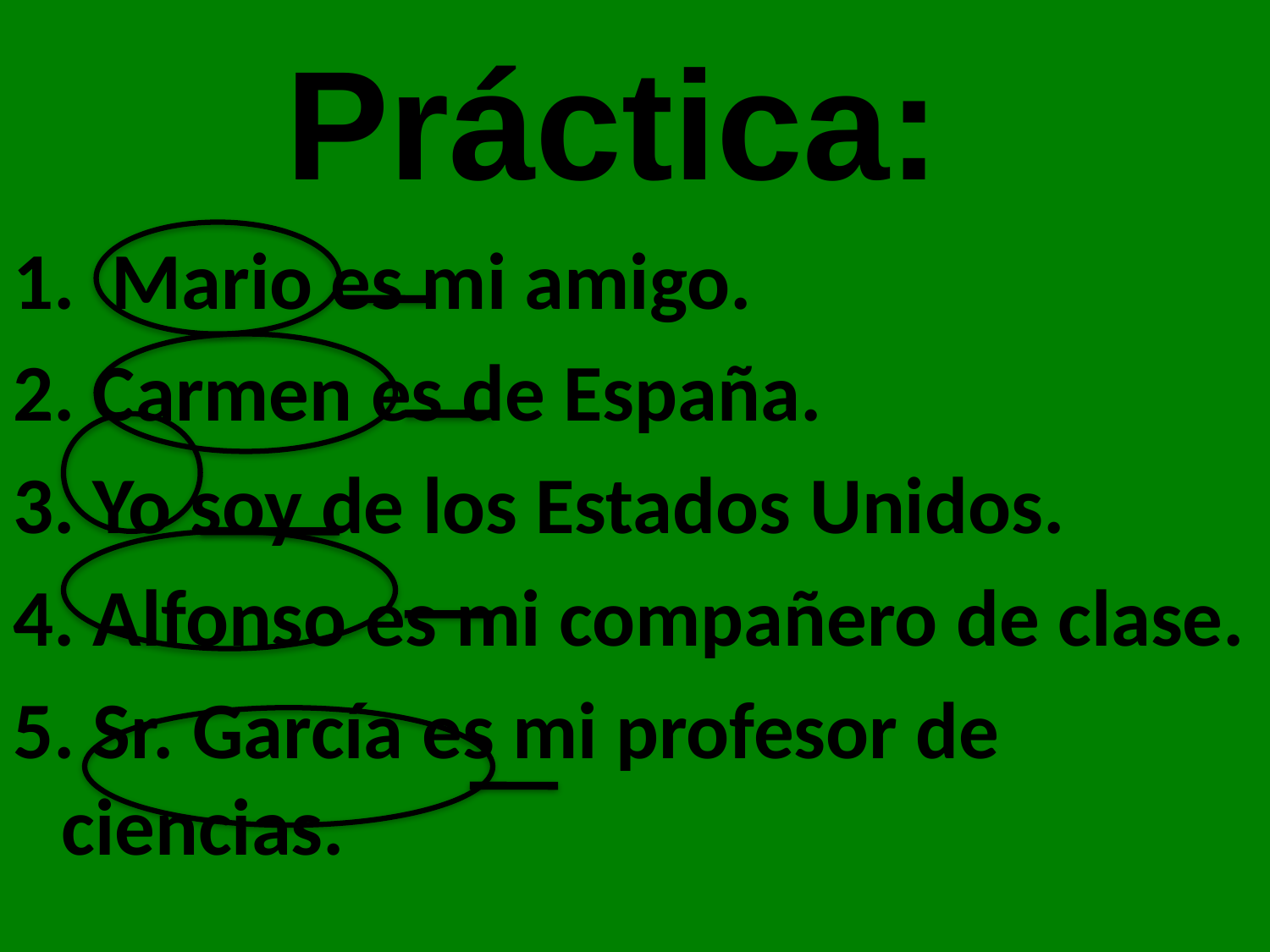

# Práctica:
1.  Mario es mi amigo.
2. Carmen es de España.
3. Yo soy de los Estados Unidos.
4. Alfonso es mi compañero de clase.
5. Sr. García es mi profesor de ciencias.